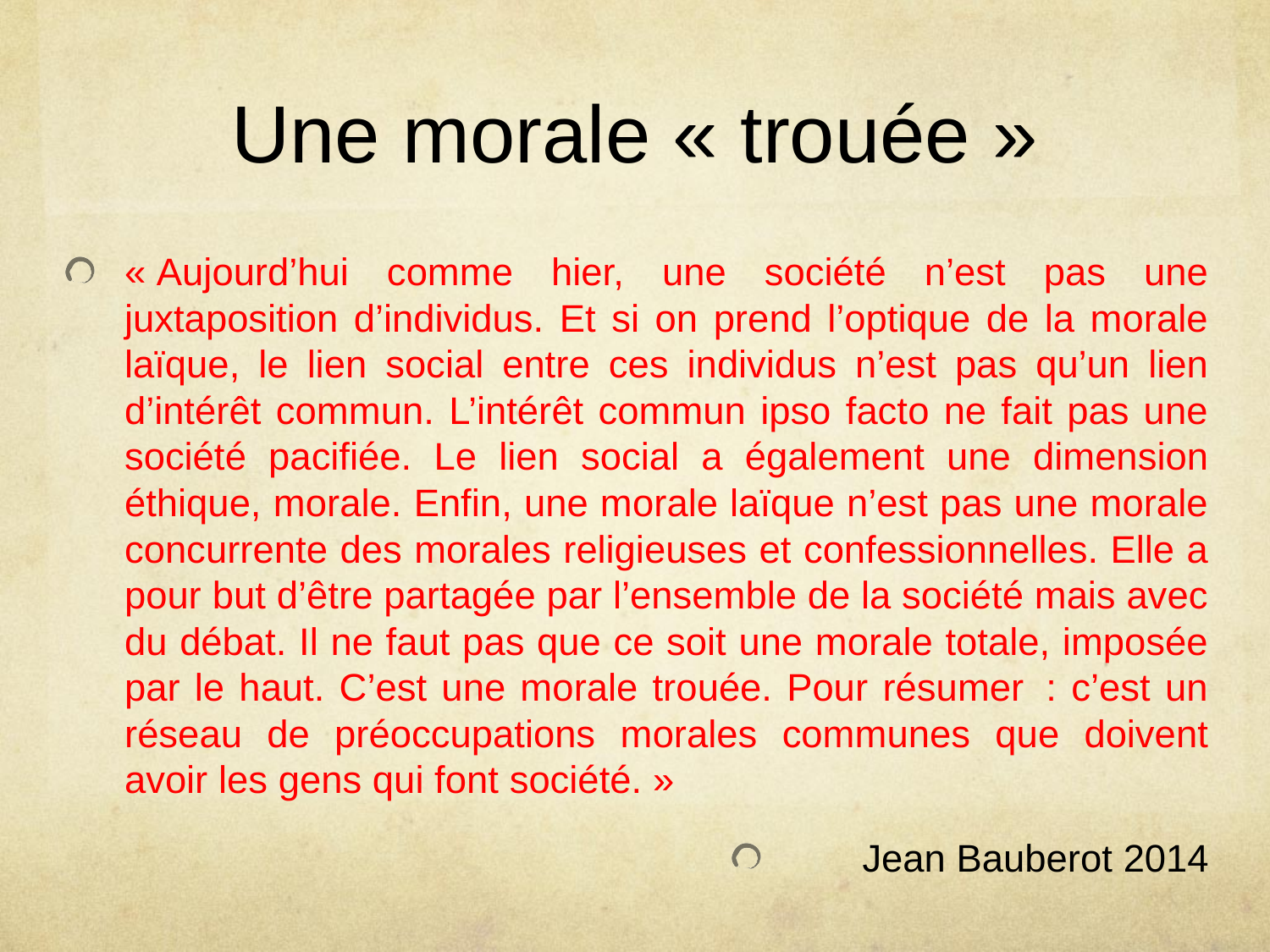

# Une morale « trouée »
« Aujourd’hui comme hier, une société n’est pas une juxtaposition d’individus. Et si on prend l’optique de la morale laïque, le lien social entre ces individus n’est pas qu’un lien d’intérêt commun. L’intérêt commun ipso facto ne fait pas une société pacifiée. Le lien social a également une dimension éthique, morale. Enfin, une morale laïque n’est pas une morale concurrente des morales religieuses et confessionnelles. Elle a pour but d’être partagée par l’ensemble de la société mais avec du débat. Il ne faut pas que ce soit une morale totale, imposée par le haut. C’est une morale trouée. Pour résumer  : c’est un réseau de préoccupations morales communes que doivent avoir les gens qui font société. »
Jean Bauberot 2014